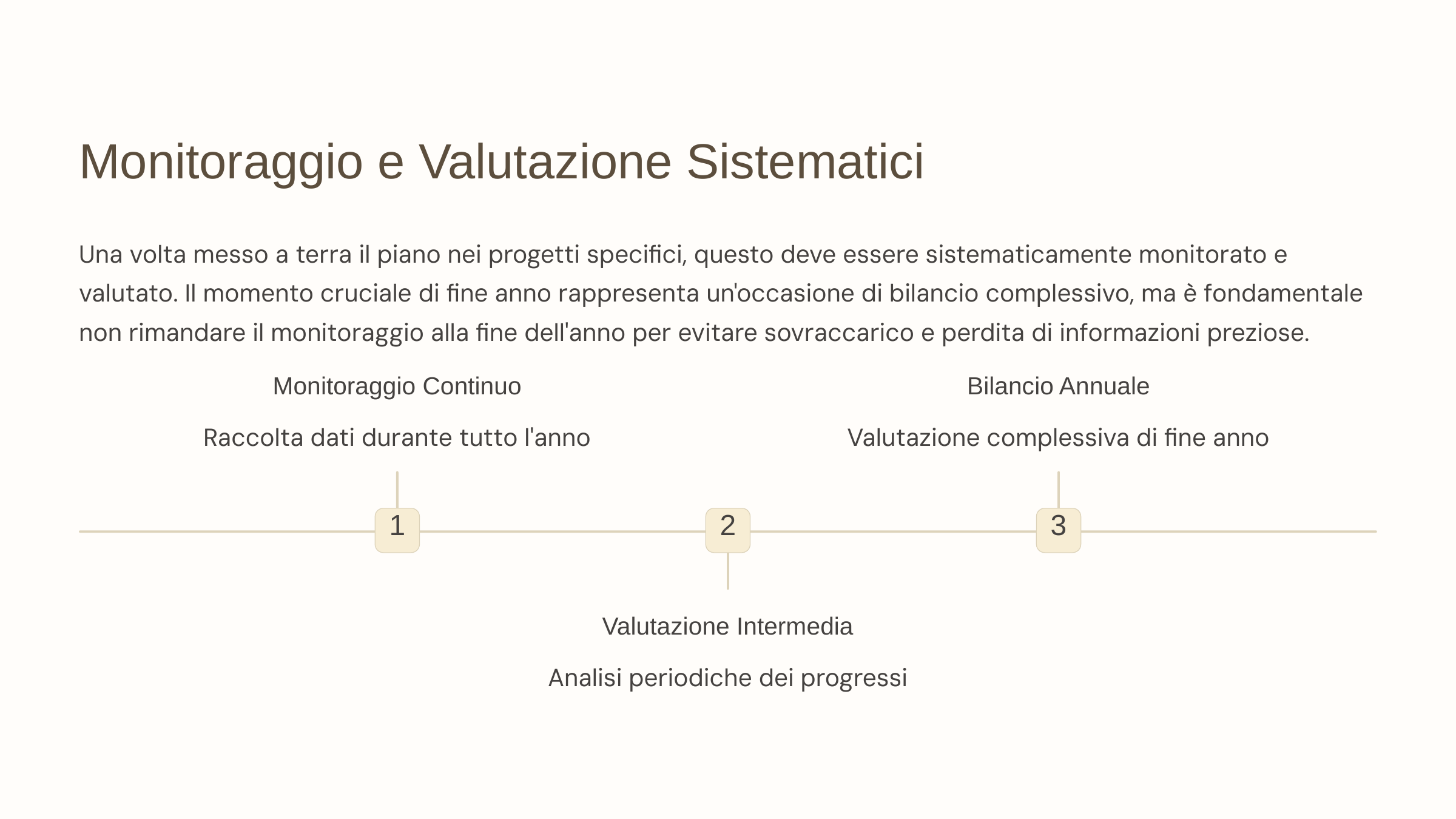

Monitoraggio e Valutazione Sistematici
Una volta messo a terra il piano nei progetti specifici, questo deve essere sistematicamente monitorato e valutato. Il momento cruciale di fine anno rappresenta un'occasione di bilancio complessivo, ma è fondamentale non rimandare il monitoraggio alla fine dell'anno per evitare sovraccarico e perdita di informazioni preziose.
Monitoraggio Continuo
Bilancio Annuale
Raccolta dati durante tutto l'anno
Valutazione complessiva di fine anno

1
2
3

Valutazione Intermedia
Analisi periodiche dei progressi